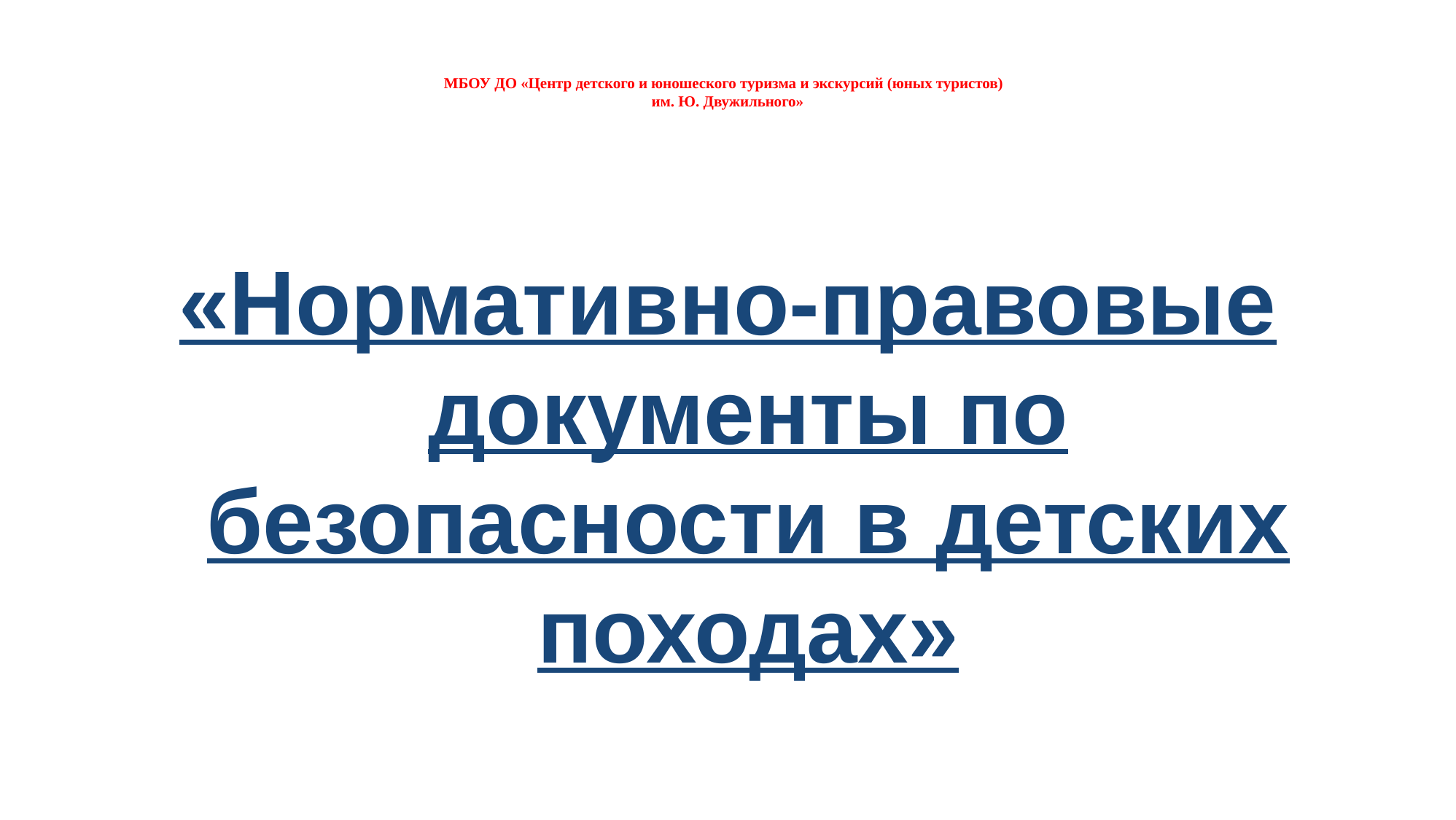

# МБОУ ДО «Центр детского и юношеского туризма и экскурсий (юных туристов) им. Ю. Двужильного»

«Нормативно-правовые документы по безопасности в детских походах»